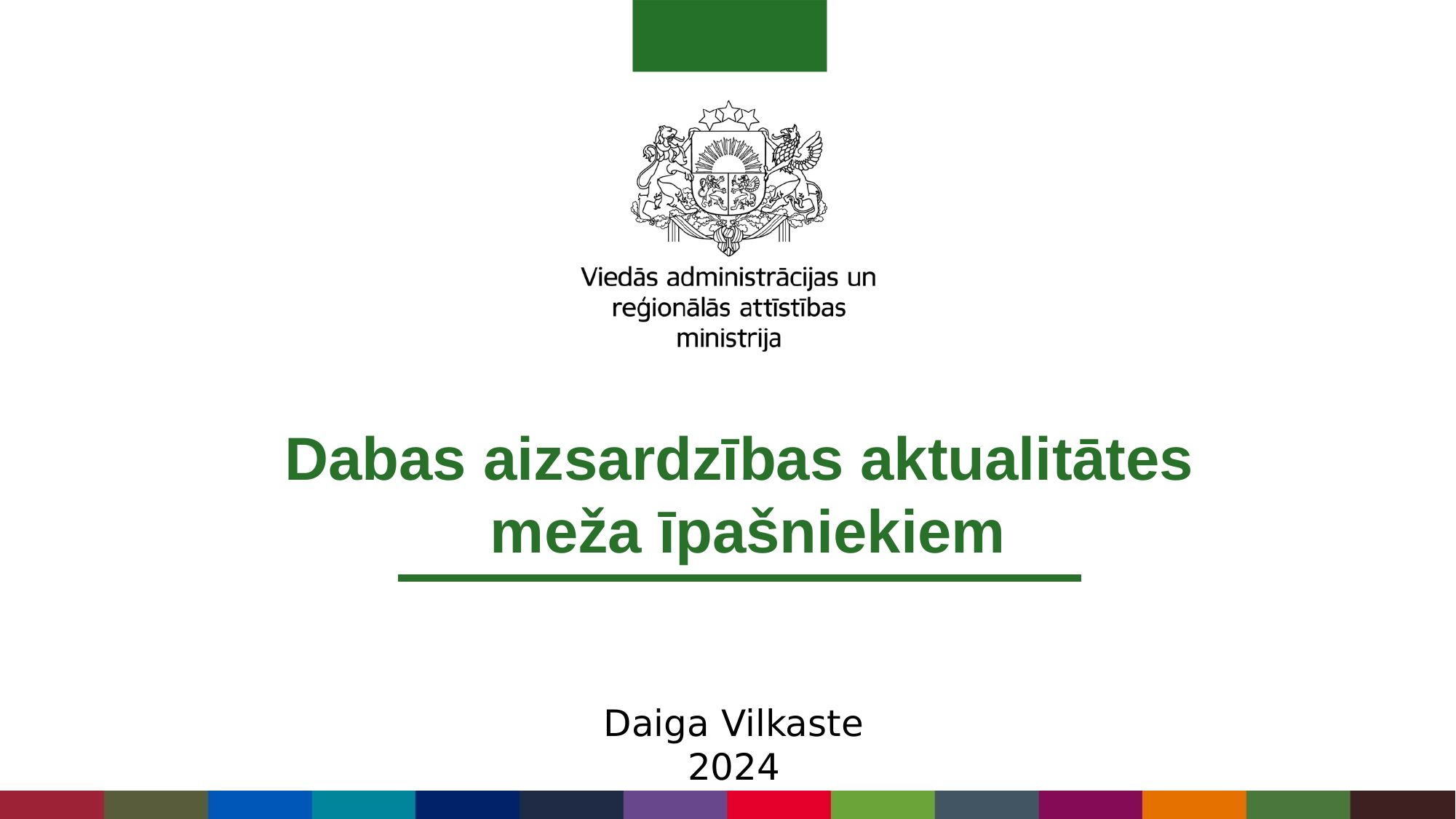

Dabas aizsardzības aktualitātes
 meža īpašniekiem
Daiga Vilkaste
2024